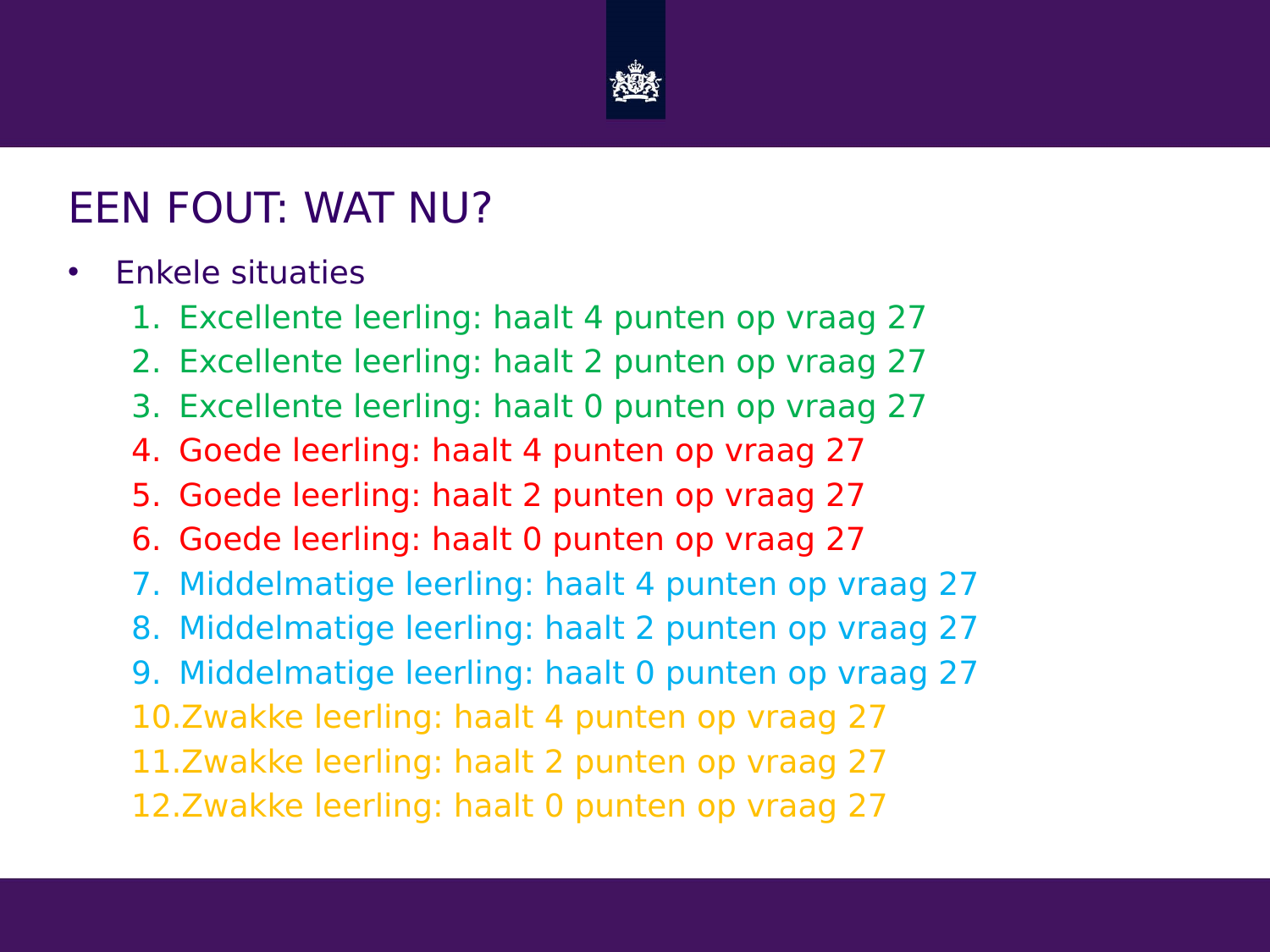

# Een fout: wat nu?
Enkele situaties
Excellente leerling: haalt 4 punten op vraag 27
Excellente leerling: haalt 2 punten op vraag 27
Excellente leerling: haalt 0 punten op vraag 27
Goede leerling: haalt 4 punten op vraag 27
Goede leerling: haalt 2 punten op vraag 27
Goede leerling: haalt 0 punten op vraag 27
Middelmatige leerling: haalt 4 punten op vraag 27
Middelmatige leerling: haalt 2 punten op vraag 27
Middelmatige leerling: haalt 0 punten op vraag 27
Zwakke leerling: haalt 4 punten op vraag 27
Zwakke leerling: haalt 2 punten op vraag 27
Zwakke leerling: haalt 0 punten op vraag 27